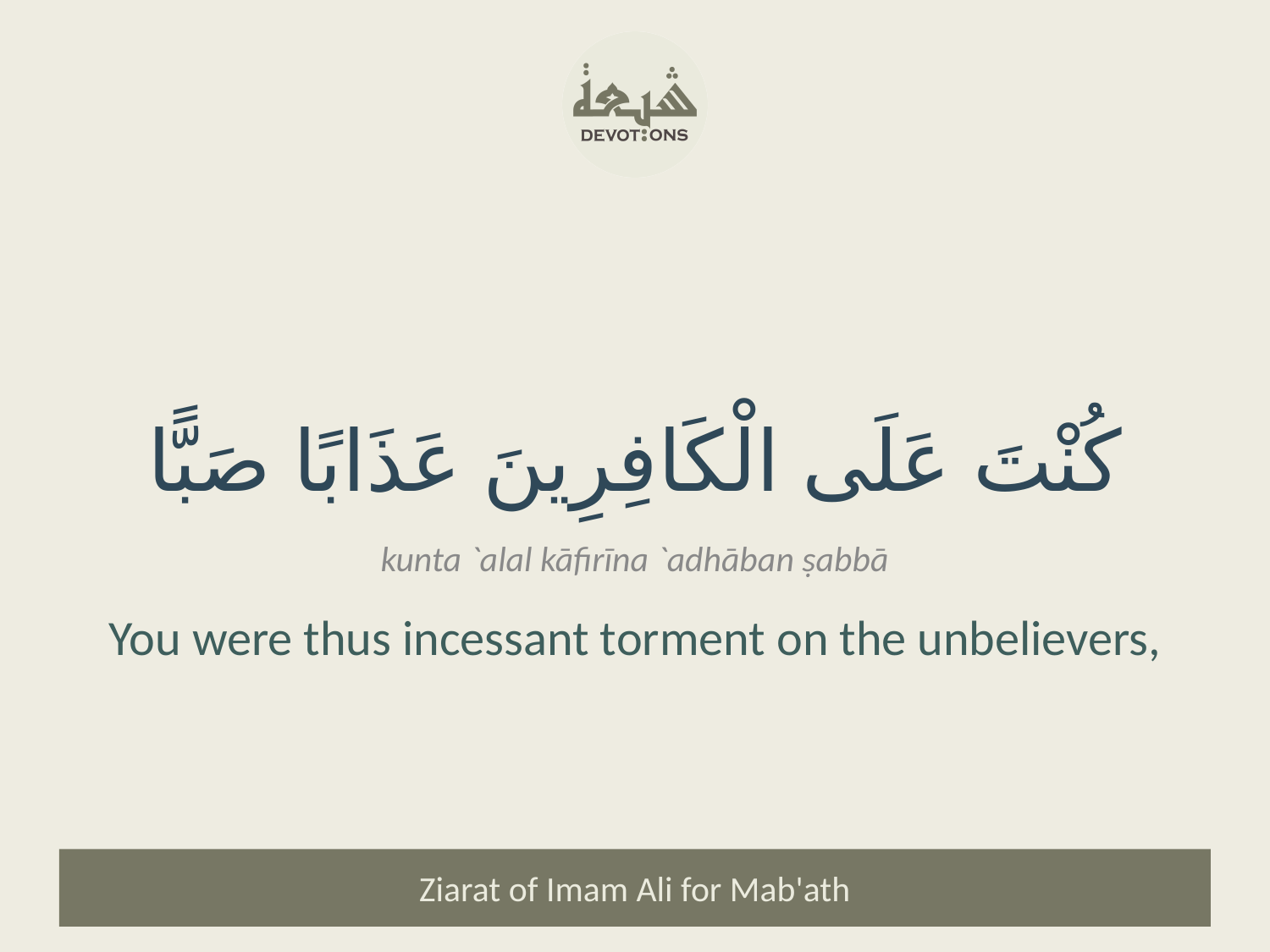

كُنْتَ عَلَى الْكَافِرِينَ عَذَابًا صَبًّا
kunta `alal kāfirīna `adhāban ṣabbā
You were thus incessant torment on the unbelievers,
Ziarat of Imam Ali for Mab'ath